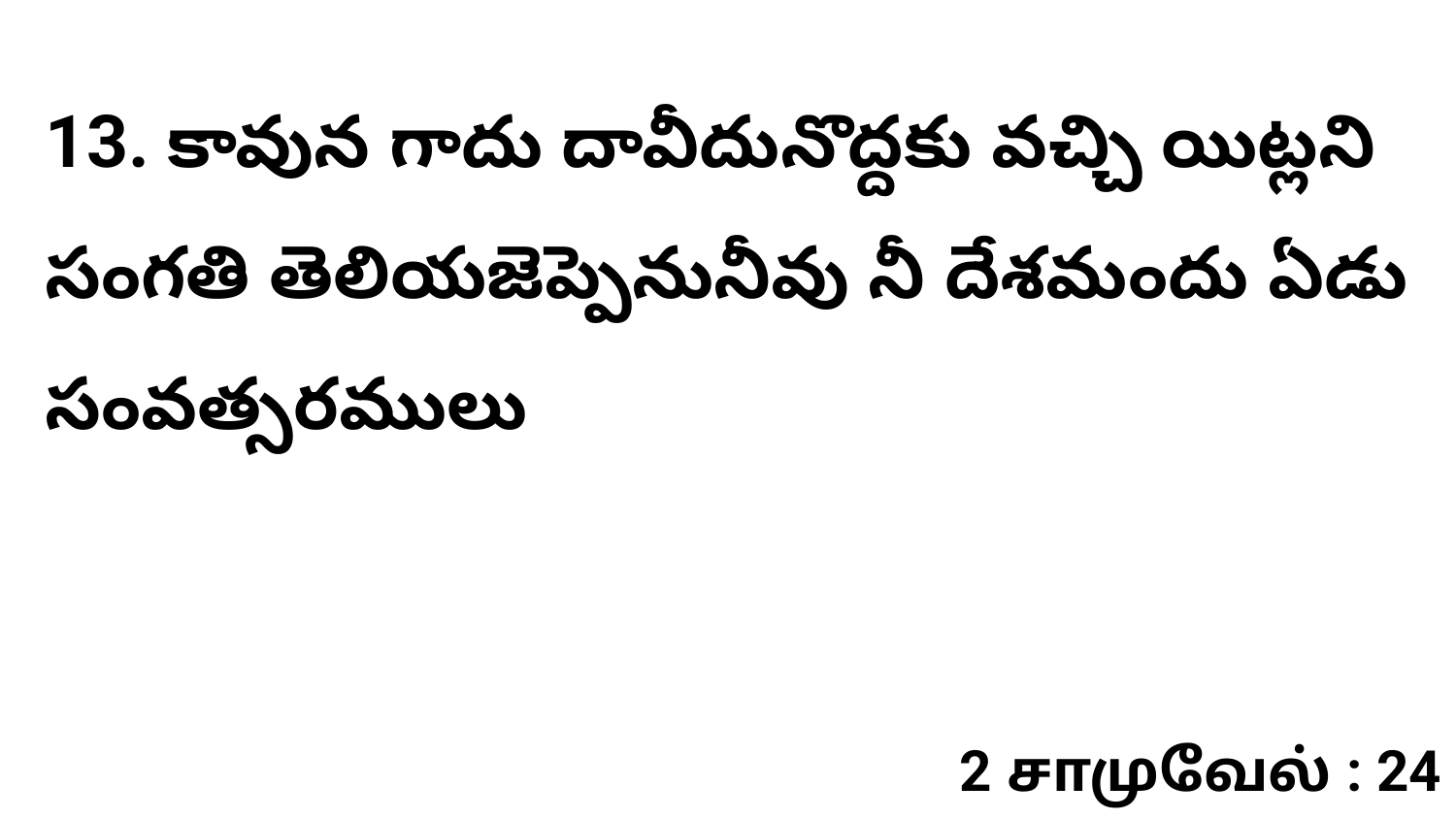

13. ​కావున గాదు దావీదునొద్దకు వచ్చి యిట్లని సంగతి తెలియజెప్పెనునీవు నీ దేశమందు ఏడు సంవత్సరములు
2 சாமுவேல் : 24